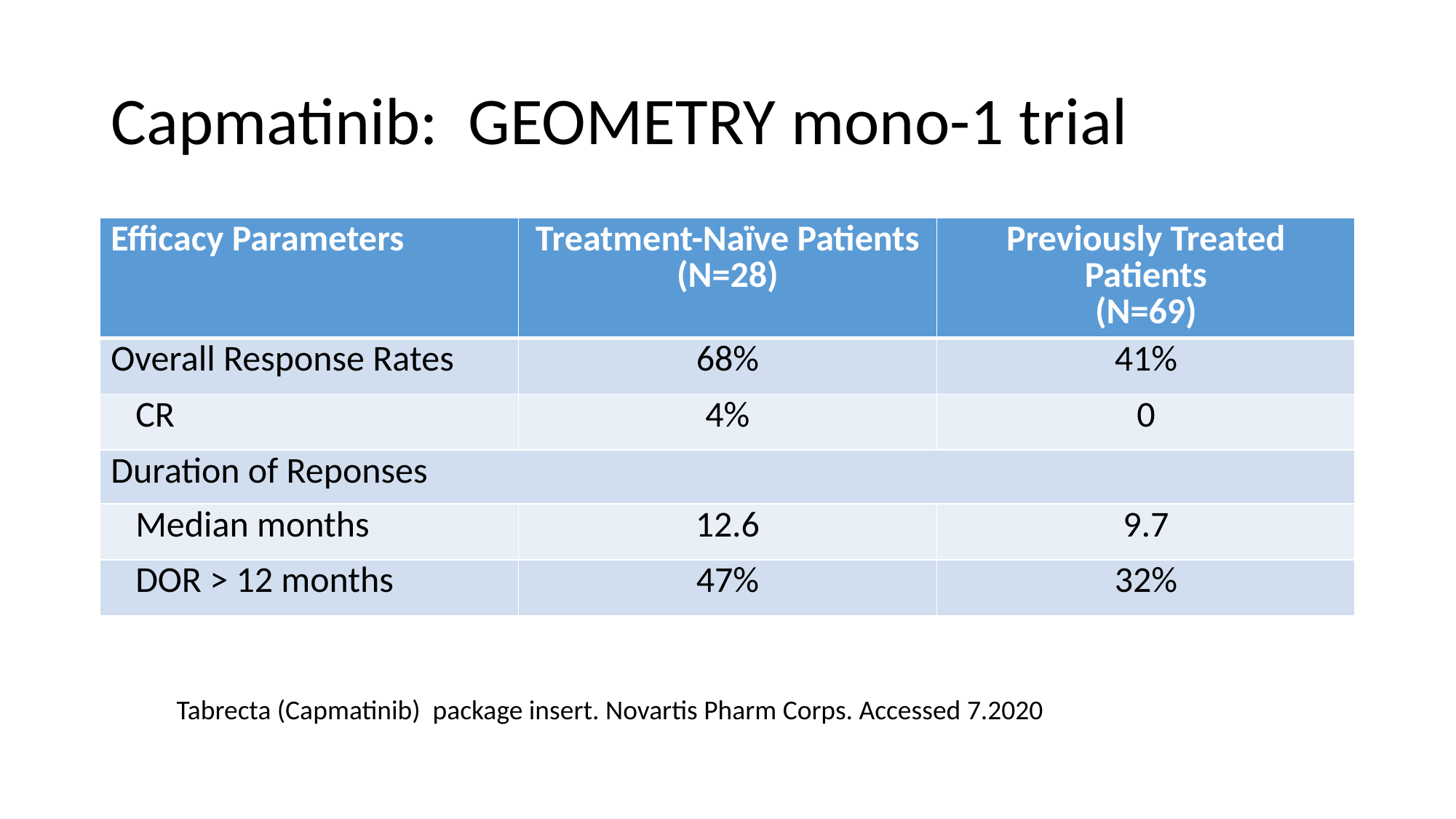

# Capmatinib:  GEOMETRY mono-1 trial
| Efficacy Parameters | Treatment-Naïve Patients (N=28) | Previously Treated Patients (N=69) |
| --- | --- | --- |
| Overall Response Rates | 68% | 41% |
| CR | 4% | 0 |
| Duration of Reponses |  |  |
| Median months | 12.6 | 9.7 |
| DOR > 12 months | 47% | 32% |
Tabrecta (Capmatinib)  package insert. Novartis Pharm Corps. Accessed 7.2020